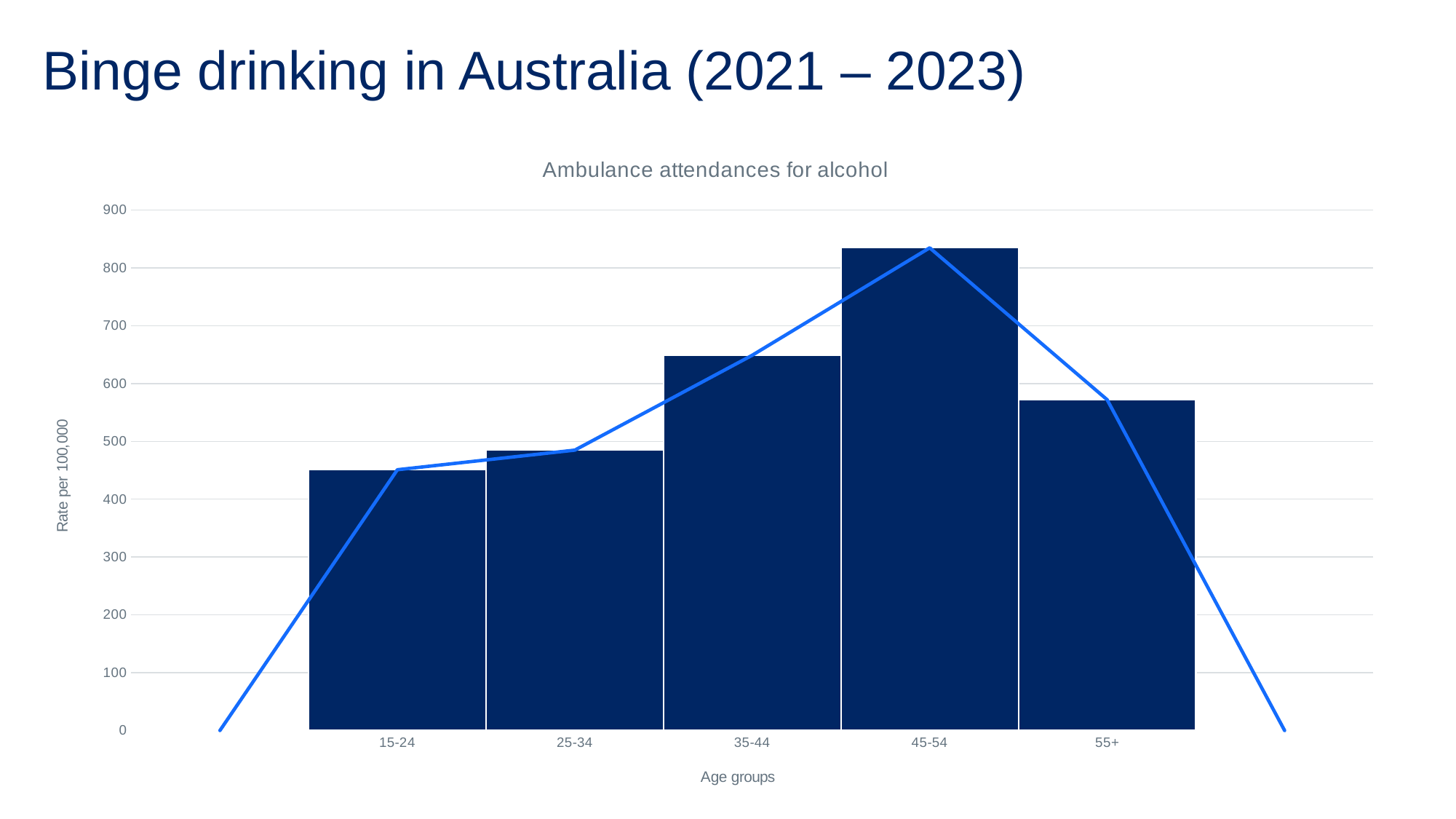

# Binge drinking in Australia (2021 – 2023)

### Chart: Ambulance attendances for alcohol

| Category |  |  |
|---|---|---|
|  | 0.0 | 0.0 |
| 15-24 | 451.0 | 451.0 |
| 25-34 | 484.9 | 484.9 |
| 35-44 | 649.0 | 649.0 |
| 45-54 | 834.8 | 834.8 |
| 55+ | 572.1 | 572.1 |